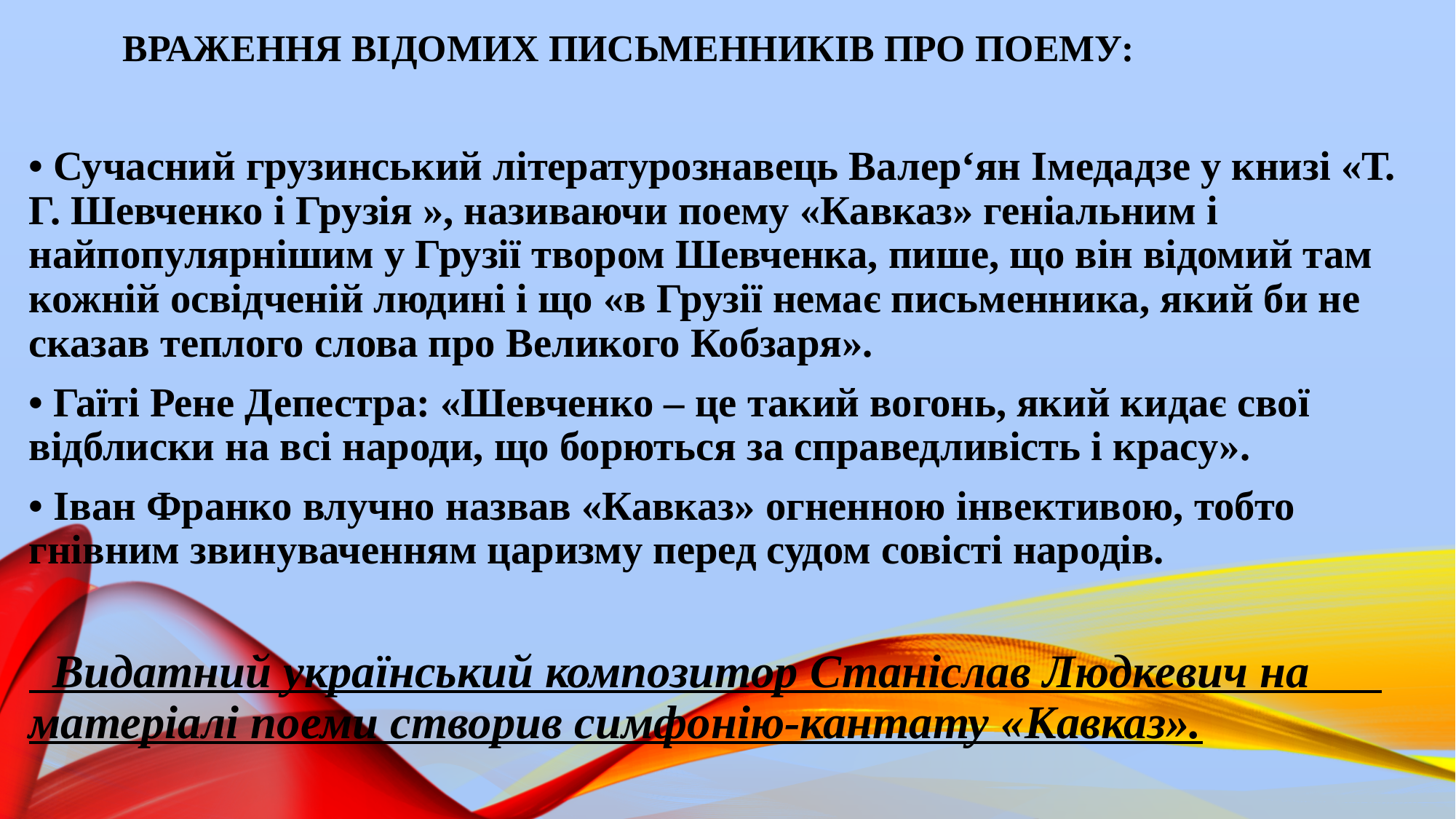

# Враження відомих письменників про поему:

• Сучасний грузинський літературознавець Валер‘ян Імедадзе у книзі «Т. Г. Шевченко і Грузія », називаючи поему «Кавказ» геніальним і найпопулярнішим у Грузії твором Шевченка, пише, що він відомий там кожній освідченій людині і що «в Грузії немає письменника, який би не сказав теплого слова про Великого Кобзаря».
• Гаїті Рене Депестра: «Шевченко – це такий вогонь, який кидає свої відблиски на всі народи, що борються за справедливість і красу».
• Іван Франко влучно назвав «Кавказ» огненною інвективою, тобто гнівним звинуваченням царизму перед судом совісті народів.

  Видатний український композитор Станіслав Людкевич на       матеріалі поеми створив симфонію-кантату «Кавказ».